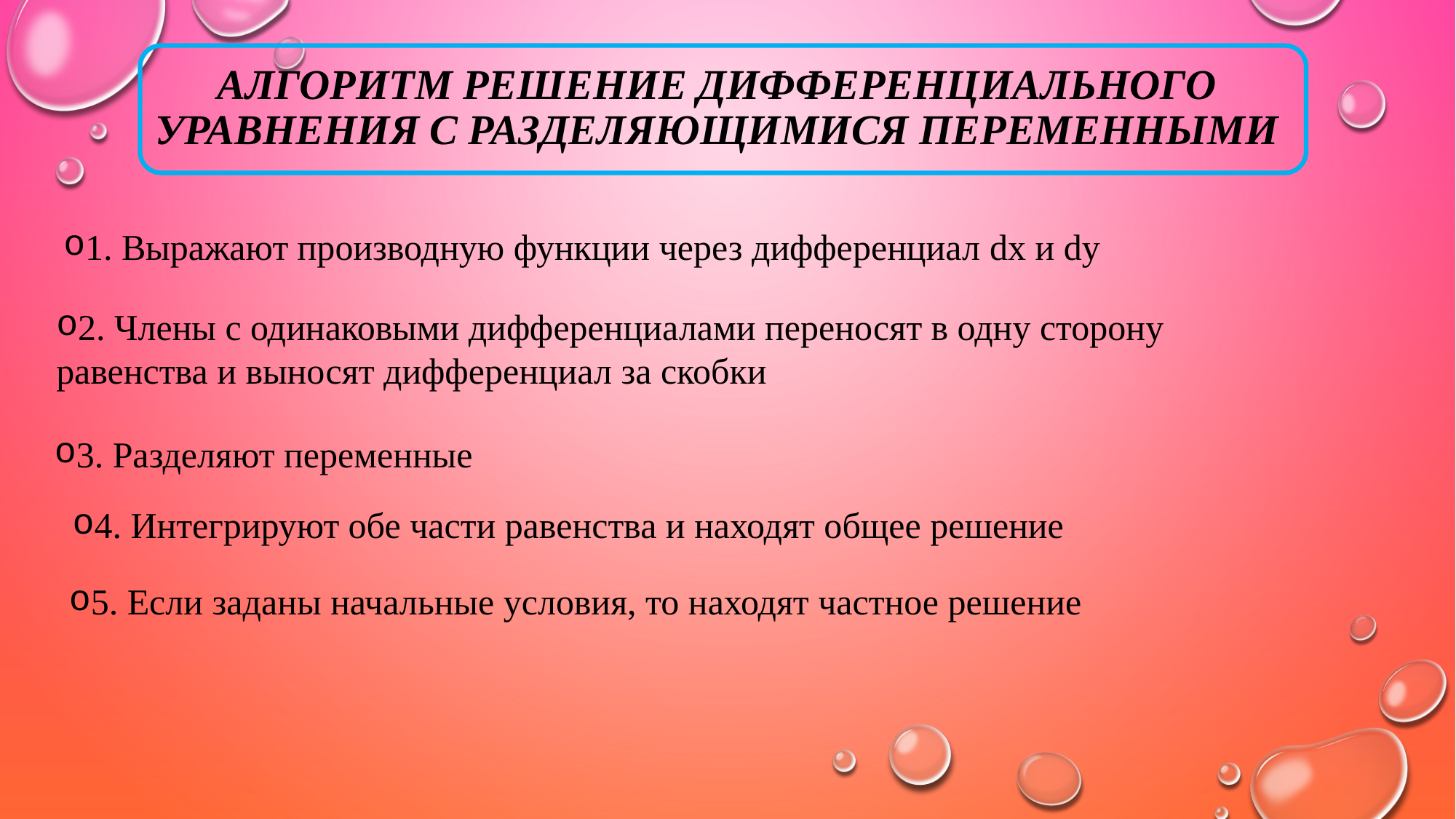

# Алгоритм решение дифференциального уравнения с разделяющимися переменными

1. Выражают производную функции через дифференциал dx и dy
2. Члены с одинаковыми дифференциалами переносят в одну сторону равенства и выносят дифференциал за скобки
3. Разделяют переменные
4. Интегрируют обе части равенства и находят общее решение
5. Если заданы начальные условия, то находят частное решение